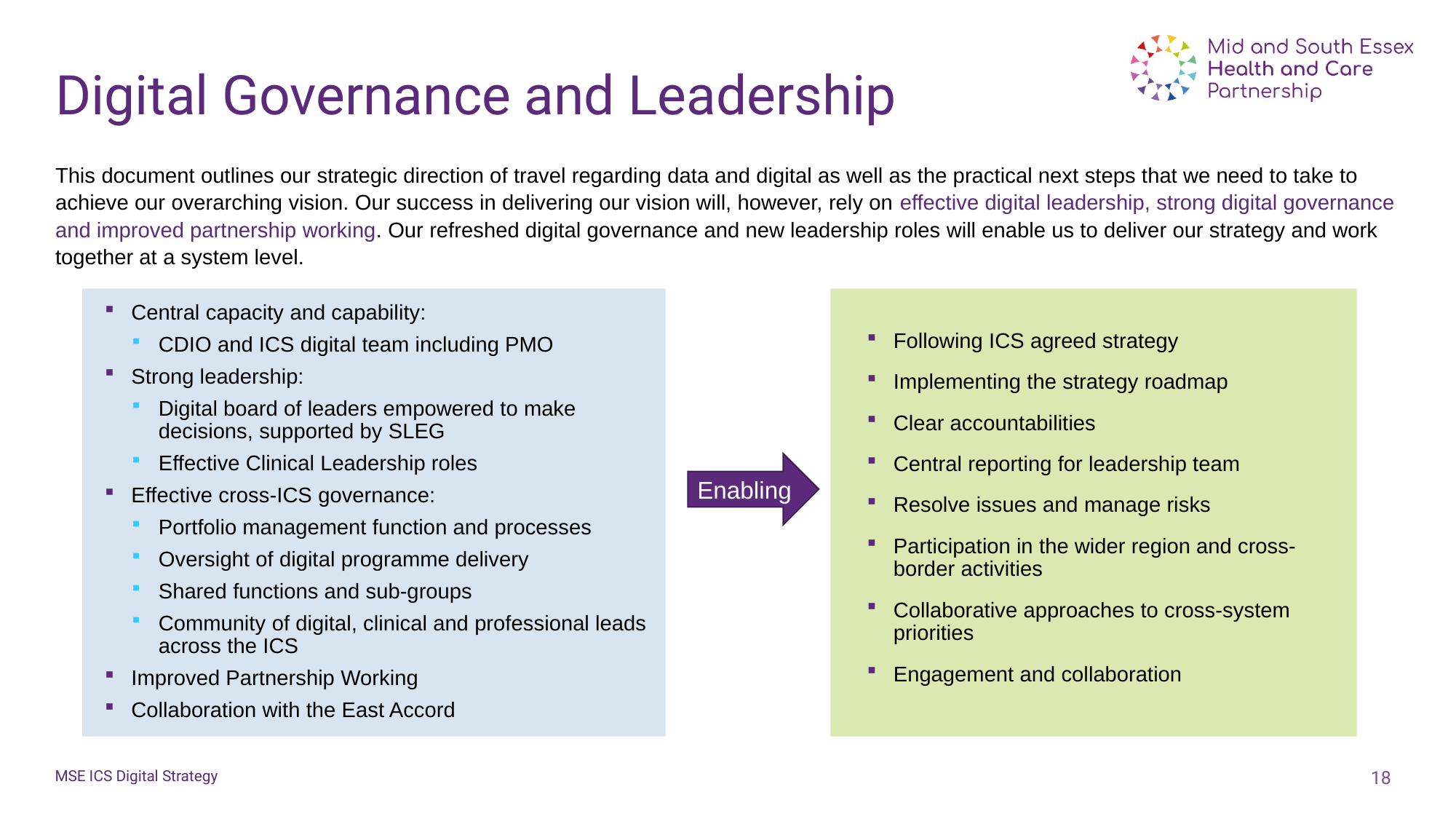

# Digital Governance and Leadership
This document outlines our strategic direction of travel regarding data and digital as well as the practical next steps that we need to take to achieve our overarching vision. Our success in delivering our vision will, however, rely on effective digital leadership, strong digital governance and improved partnership working. Our refreshed digital governance and new leadership roles will enable us to deliver our strategy and work together at a system level.

Central capacity and capability:
CDIO and ICS digital team including PMO
Strong leadership:
Digital board of leaders empowered to make decisions, supported by SLEG
Effective Clinical Leadership roles
Effective cross-ICS governance:
Portfolio management function and processes
Oversight of digital programme delivery
Shared functions and sub-groups
Community of digital, clinical and professional leads across the ICS
Improved Partnership Working
Collaboration with the East Accord

Following ICS agreed strategy
Implementing the strategy roadmap
Clear accountabilities
Central reporting for leadership team
Resolve issues and manage risks
Participation in the wider region and cross-border activities
Collaborative approaches to cross-system priorities
Engagement and collaboration

Enabling